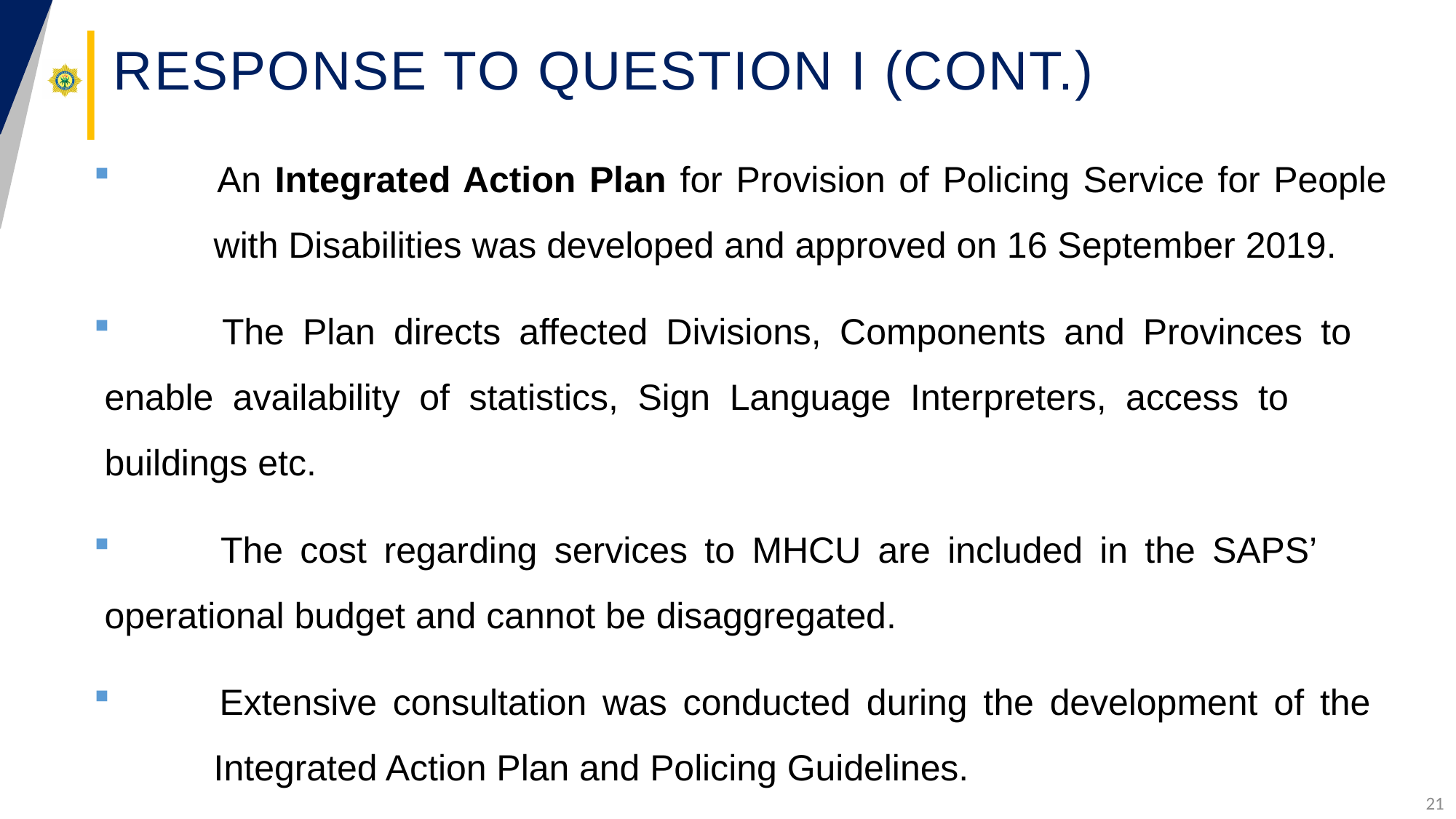

# ResponSE to question I (cont.)
 	An Integrated Action Plan for Provision of Policing Service for People 	with Disabilities was developed and approved on 16 September 2019.
 	The Plan directs affected Divisions, Components and Provinces to 	enable availability of statistics, Sign Language Interpreters, access to 	buildings etc.
 	The cost regarding services to MHCU are included in the SAPS’ 	operational budget and cannot be disaggregated.
 	Extensive consultation was conducted during the development of the  	Integrated Action Plan and Policing Guidelines.
21